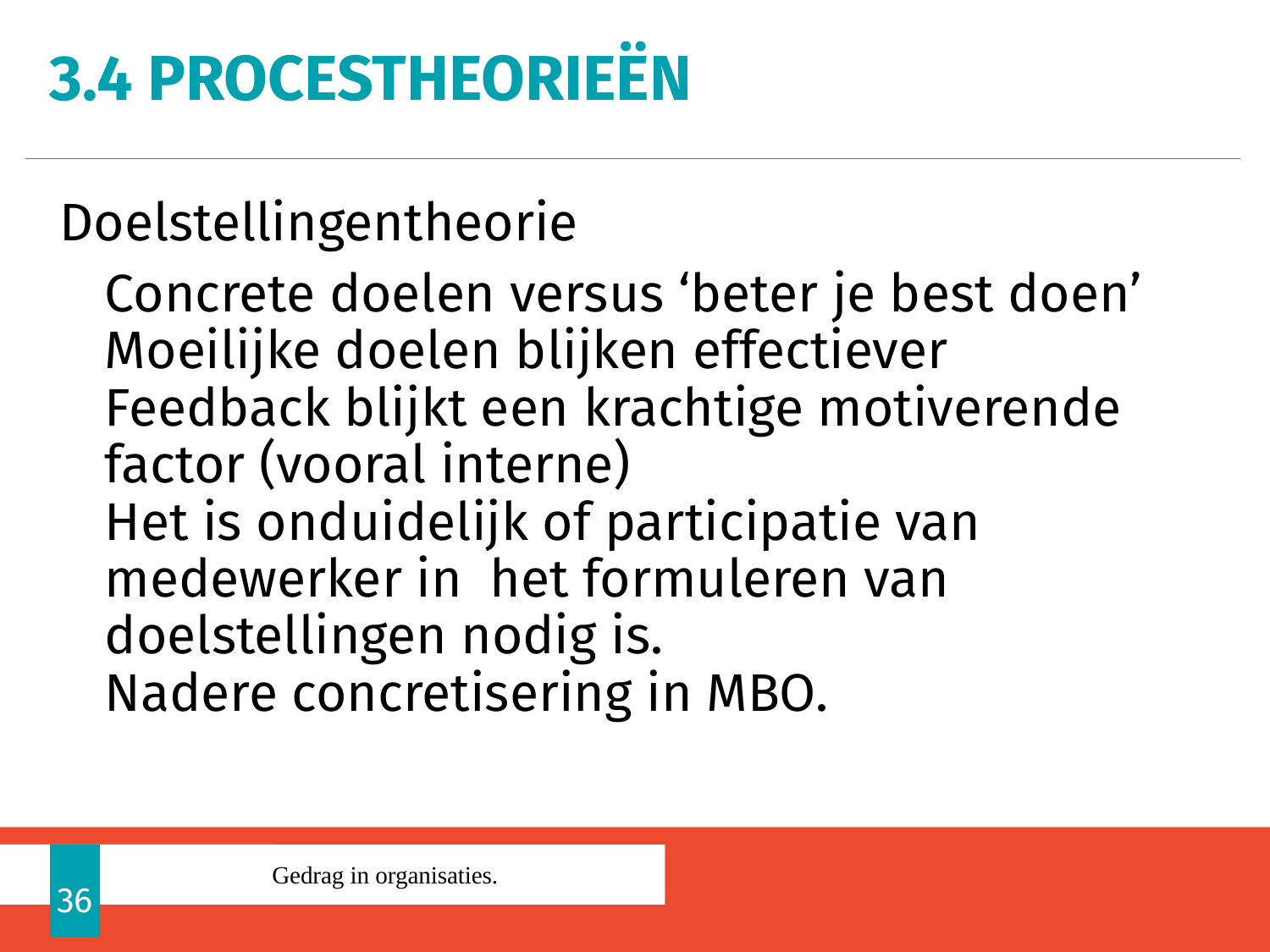

# 3.4 Procestheorieën
Doelstellingentheorie
	Concrete doelen versus ‘beter je best doen’
Moeilijke doelen blijken effectiever
Feedback blijkt een krachtige motiverende factor (vooral interne)
Het is onduidelijk of participatie van medewerker in  het formuleren van doelstellingen nodig is.
Nadere concretisering in MBO.
36
Gedrag in organisaties.